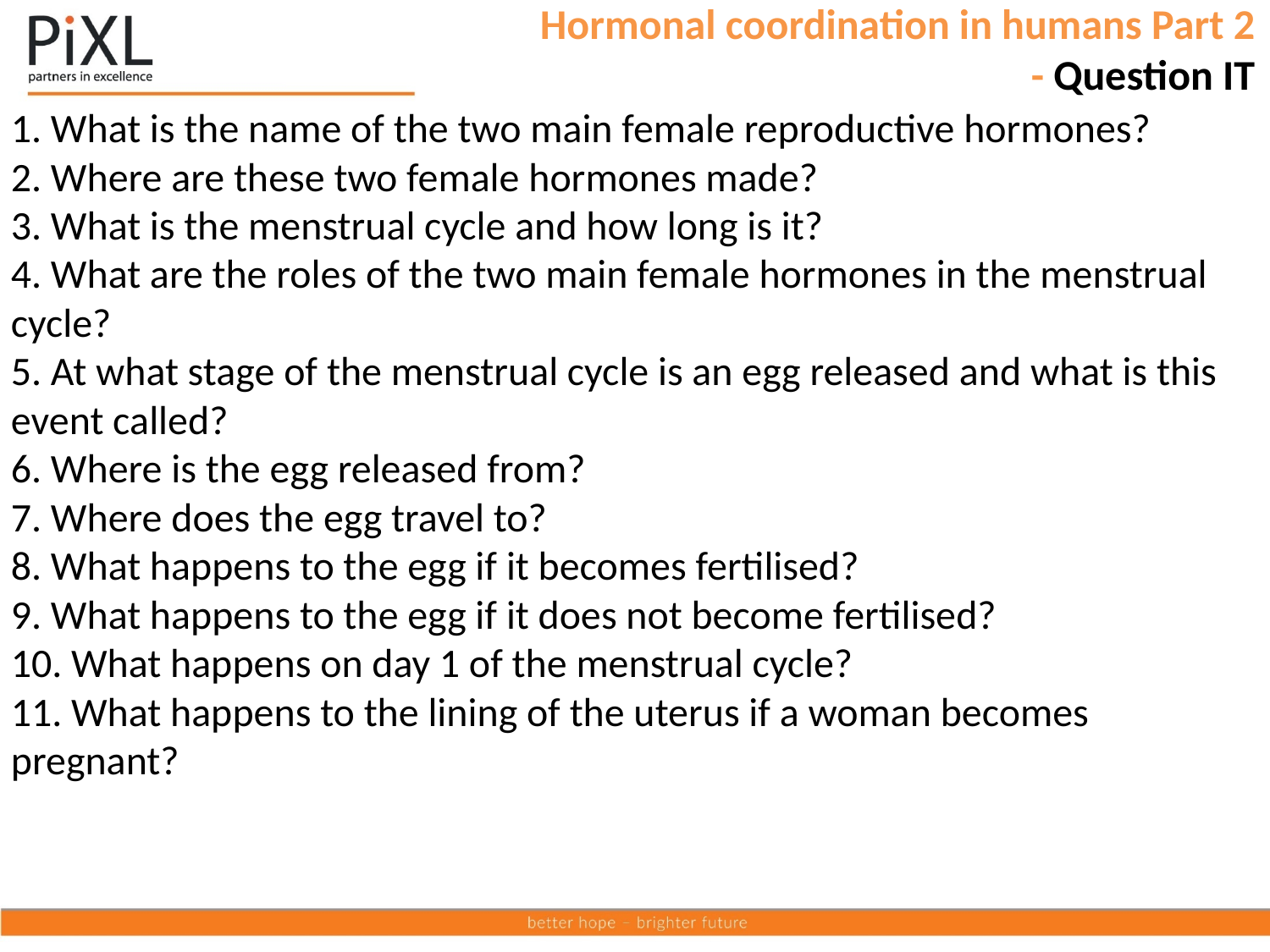

Hormonal coordination in humans Part 2
- Question IT
1. What is the name of the two main female reproductive hormones?
2. Where are these two female hormones made?
3. What is the menstrual cycle and how long is it?
4. What are the roles of the two main female hormones in the menstrual  cycle?
5. At what stage of the menstrual cycle is an egg released and what is this event called?
6. Where is the egg released from?
7. Where does the egg travel to?
8. What happens to the egg if it becomes fertilised?
9. What happens to the egg if it does not become fertilised?
10. What happens on day 1 of the menstrual cycle?
11. What happens to the lining of the uterus if a woman becomes pregnant?